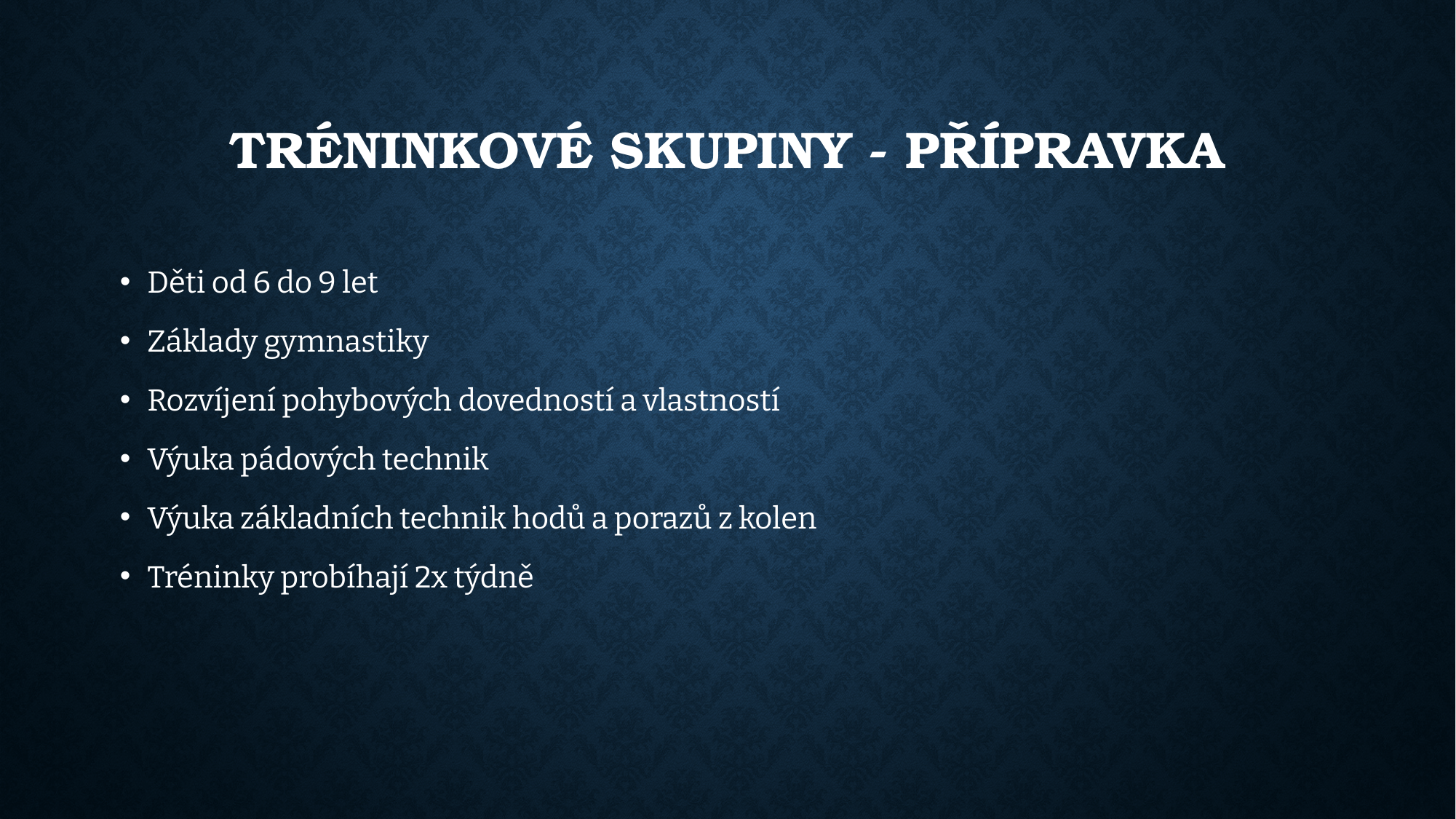

# Tréninkové skupiny - přípravka
Děti od 6 do 9 let
Základy gymnastiky
Rozvíjení pohybových dovedností a vlastností
Výuka pádových technik
Výuka základních technik hodů a porazů z kolen
Tréninky probíhají 2x týdně